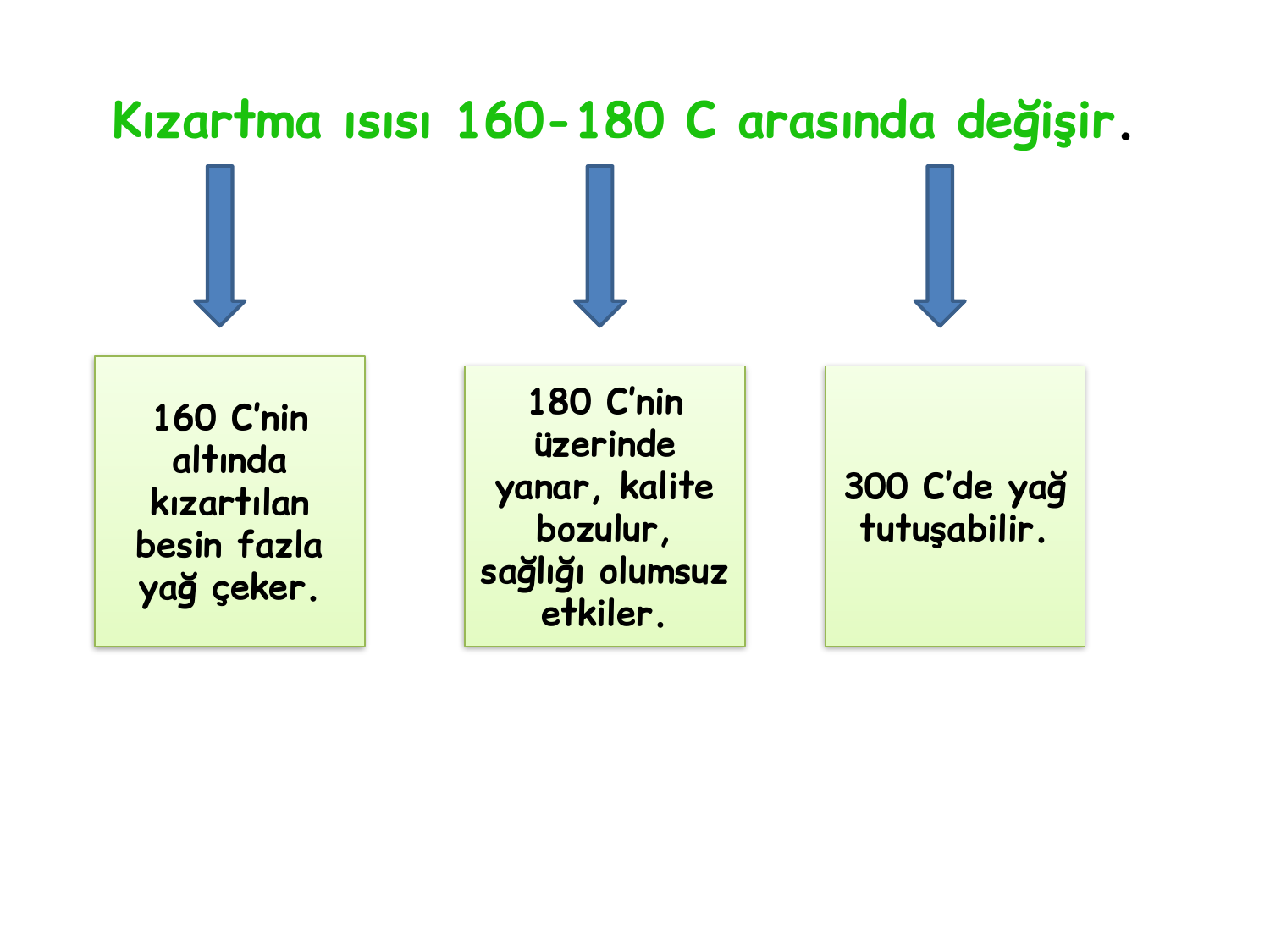

# Kızartma ısısı 160-180 C arasında değişir.

160 C’nin altında kızartılan besin fazla yağ çeker.
180 C’nin üzerinde yanar, kalite bozulur, sağlığı olumsuz etkiler.
300 C’de yağ tutuşabilir.